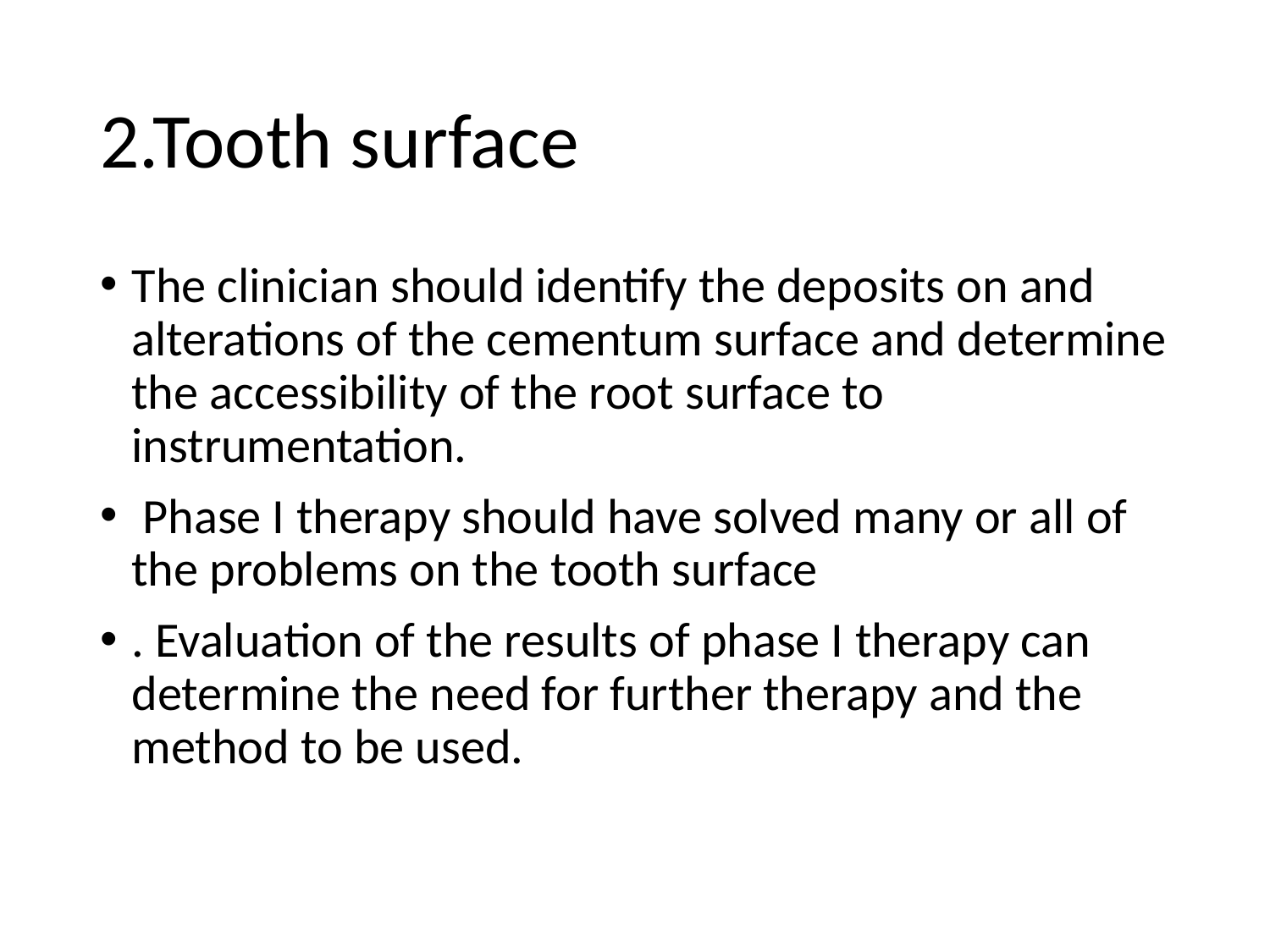

# 2.Tooth surface
The clinician should identify the deposits on and alterations of the cementum surface and determine the accessibility of the root surface to instrumentation.
 Phase I therapy should have solved many or all of the problems on the tooth surface
. Evaluation of the results of phase I therapy can determine the need for further therapy and the method to be used.